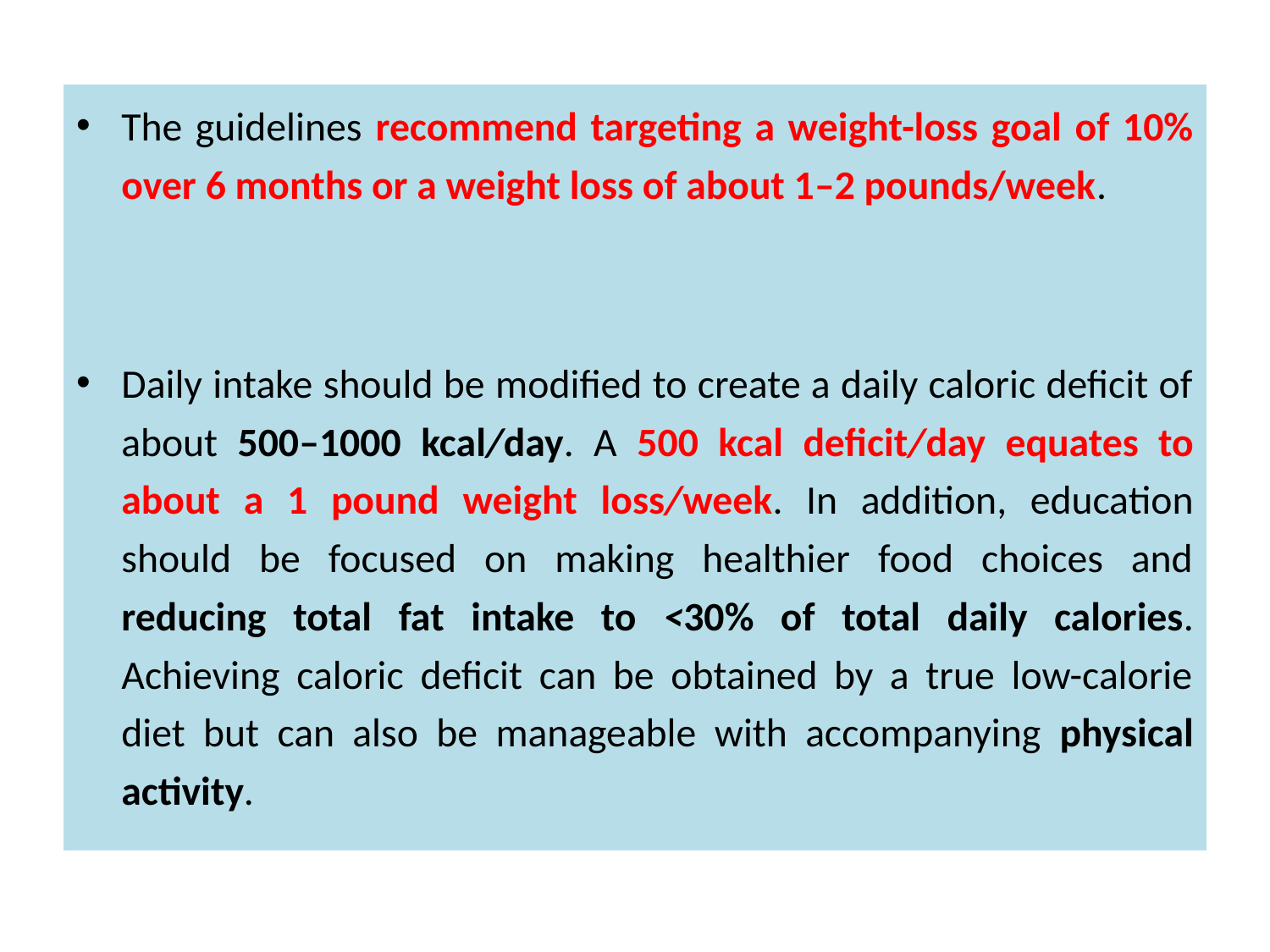

The guidelines recommend targeting a weight-loss goal of 10% over 6 months or a weight loss of about 1–2 pounds/week.

Daily intake should be modified to create a daily caloric deficit of about 500–1000 kcal/day. A 500 kcal deficit/day equates to about a 1 pound weight loss/week. In addition, education should be focused on making healthier food choices and reducing total fat intake to <30% of total daily calories. Achieving caloric deficit can be obtained by a true low-calorie diet but can also be manageable with accompanying physical activity.